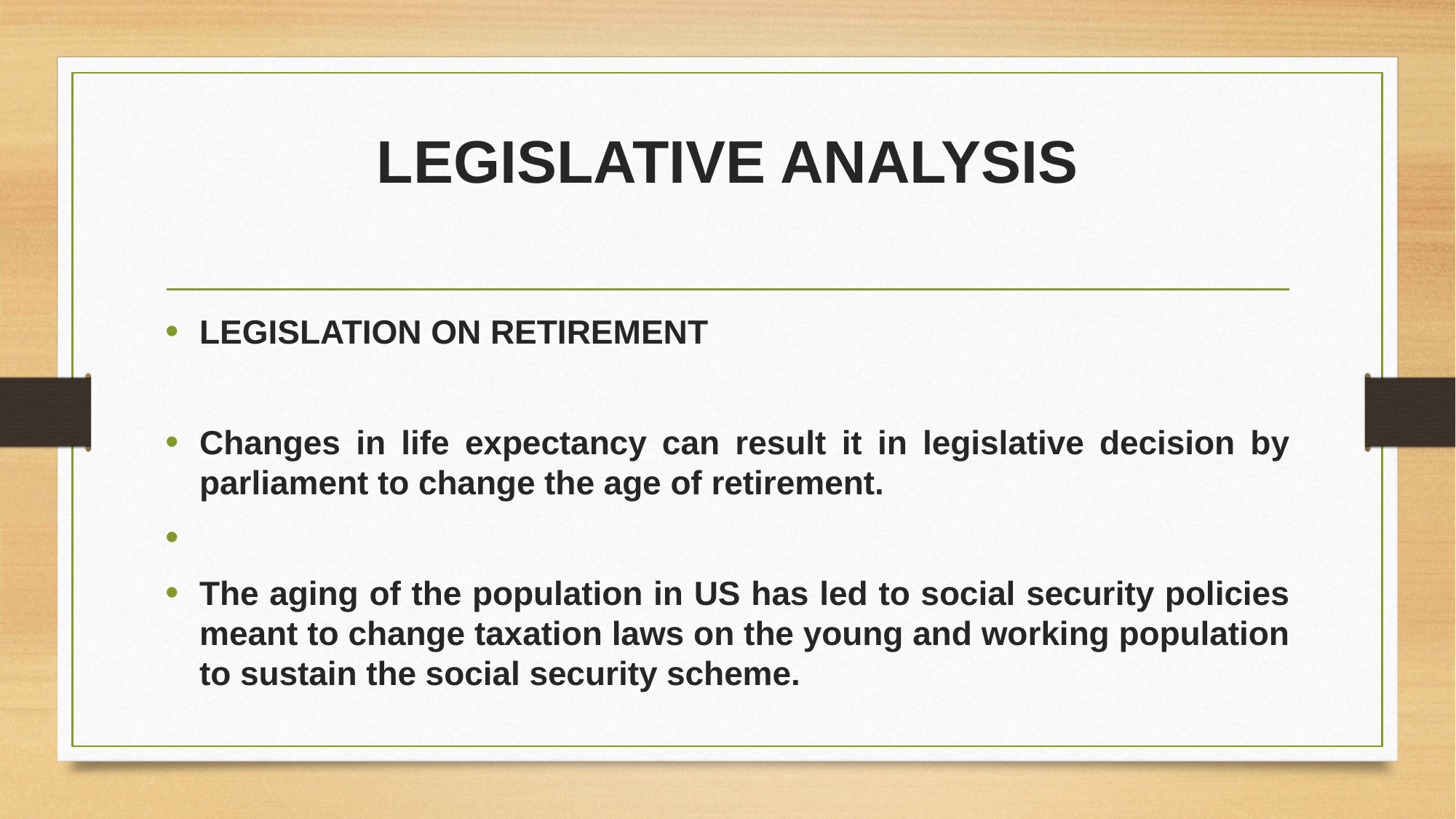

# LEGISLATIVE ANALYSIS
LEGISLATION ON RETIREMENT

Changes in life expectancy can result it in legislative decision by parliament to change the age of retirement.

The aging of the population in US has led to social security policies meant to change taxation laws on the young and working population to sustain the social security scheme.